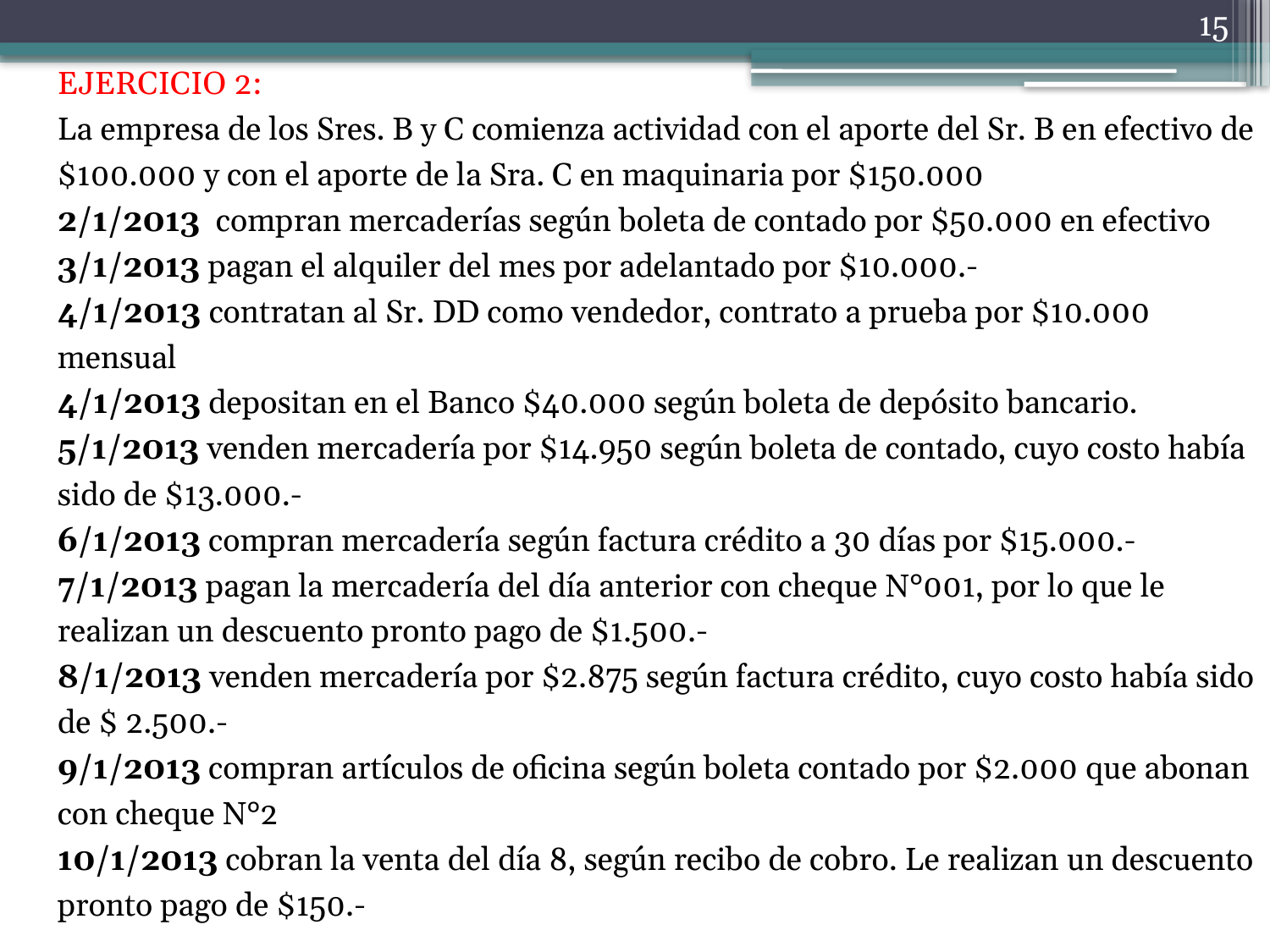

EJERCICIO 2:
La empresa de los Sres. B y C comienza actividad con el aporte del Sr. B en efectivo de $100.000 y con el aporte de la Sra. C en maquinaria por $150.000
2/1/2013  compran mercaderías según boleta de contado por $50.000 en efectivo
3/1/2013 pagan el alquiler del mes por adelantado por $10.000.-
4/1/2013 contratan al Sr. DD como vendedor, contrato a prueba por $10.000 mensual
4/1/2013 depositan en el Banco $40.000 según boleta de depósito bancario.
5/1/2013 venden mercadería por $14.950 según boleta de contado, cuyo costo había sido de $13.000.-
6/1/2013 compran mercadería según factura crédito a 30 días por $15.000.-
7/1/2013 pagan la mercadería del día anterior con cheque N°001, por lo que le realizan un descuento pronto pago de $1.500.-
8/1/2013 venden mercadería por $2.875 según factura crédito, cuyo costo había sido de $ 2.500.-
9/1/2013 compran artículos de oficina según boleta contado por $2.000 que abonan con cheque N°2
10/1/2013 cobran la venta del día 8, según recibo de cobro. Le realizan un descuento pronto pago de $150.-
15